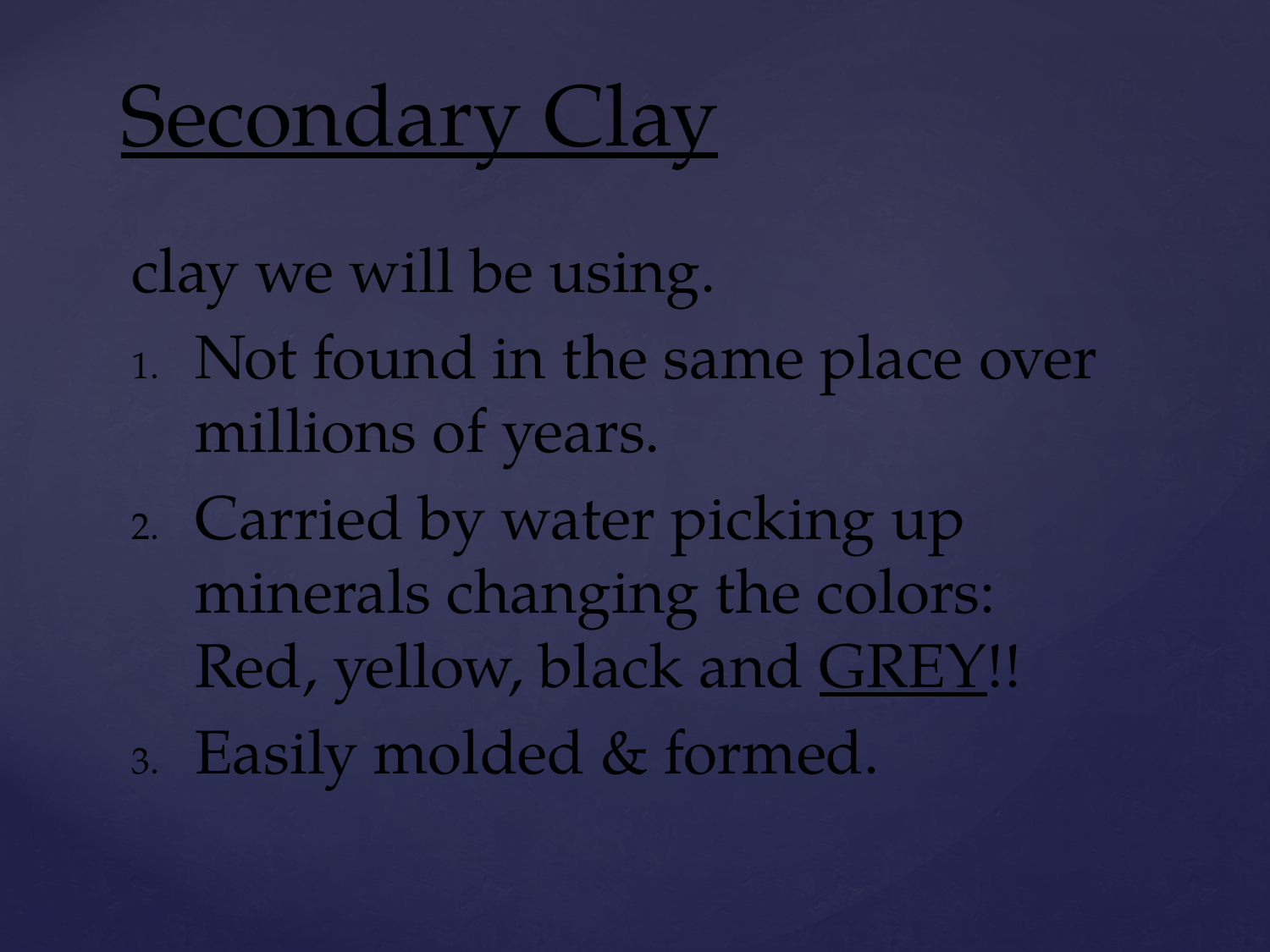

# Secondary Clay
clay we will be using.
Not found in the same place over millions of years.
Carried by water picking up minerals changing the colors: Red, yellow, black and GREY!!
Easily molded & formed.